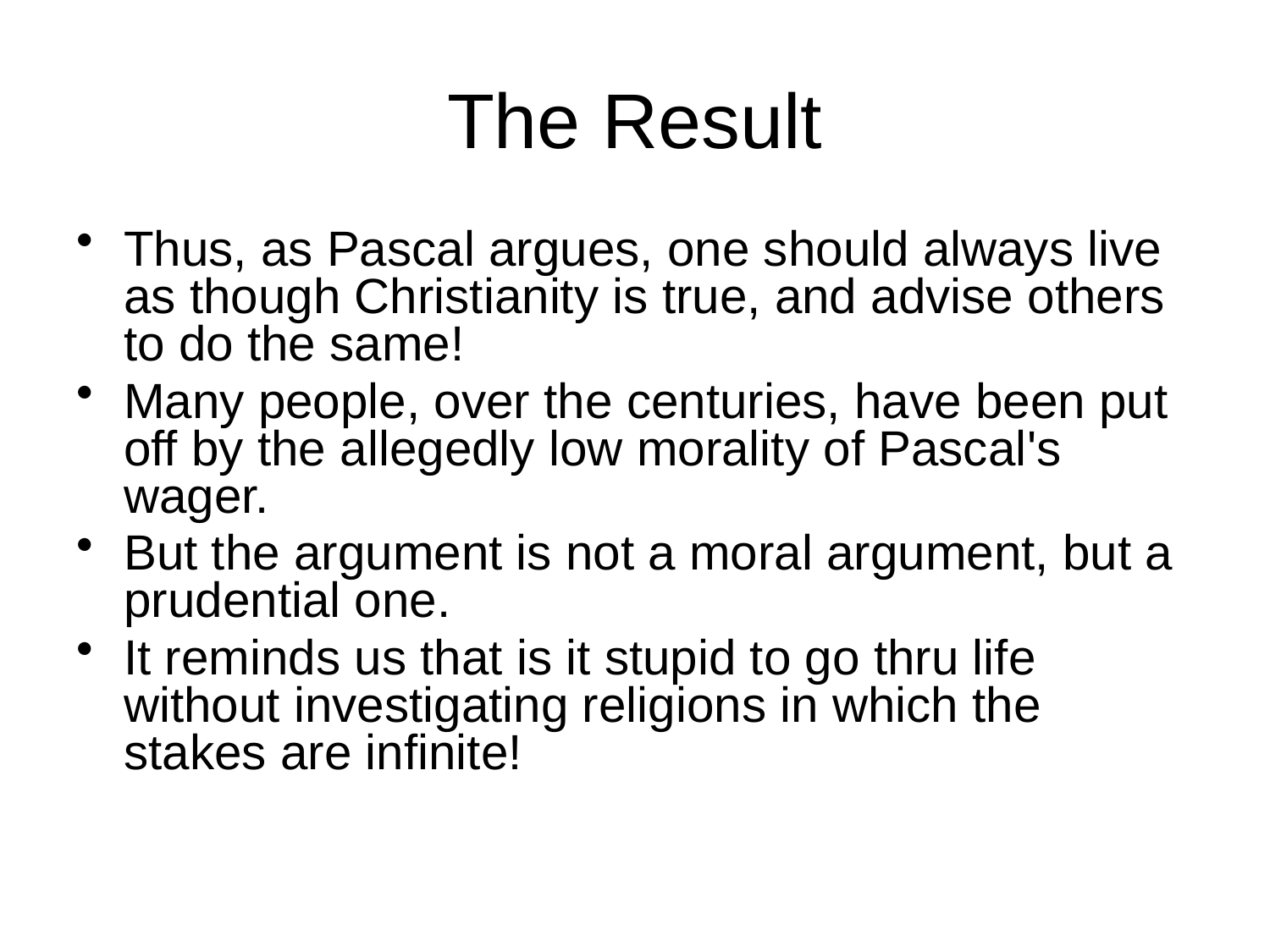

# The Result
Thus, as Pascal argues, one should always live as though Christianity is true, and advise others to do the same!
Many people, over the centuries, have been put off by the allegedly low morality of Pascal's wager.
But the argument is not a moral argument, but a prudential one.
It reminds us that is it stupid to go thru life without investigating religions in which the stakes are infinite!